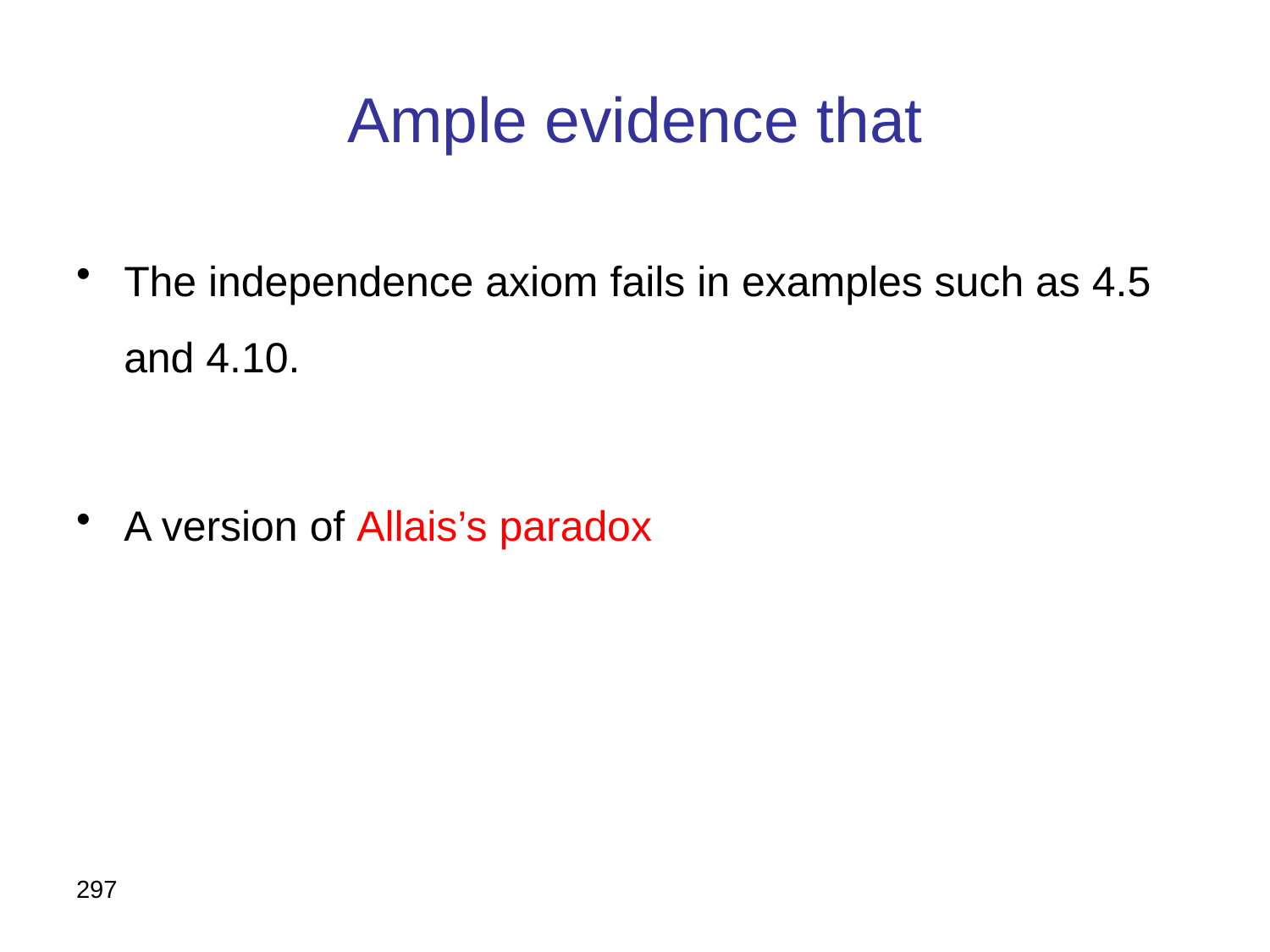

# Ample evidence that
The independence axiom fails in examples such as 4.5 and 4.10.

A version of Allais’s paradox
297